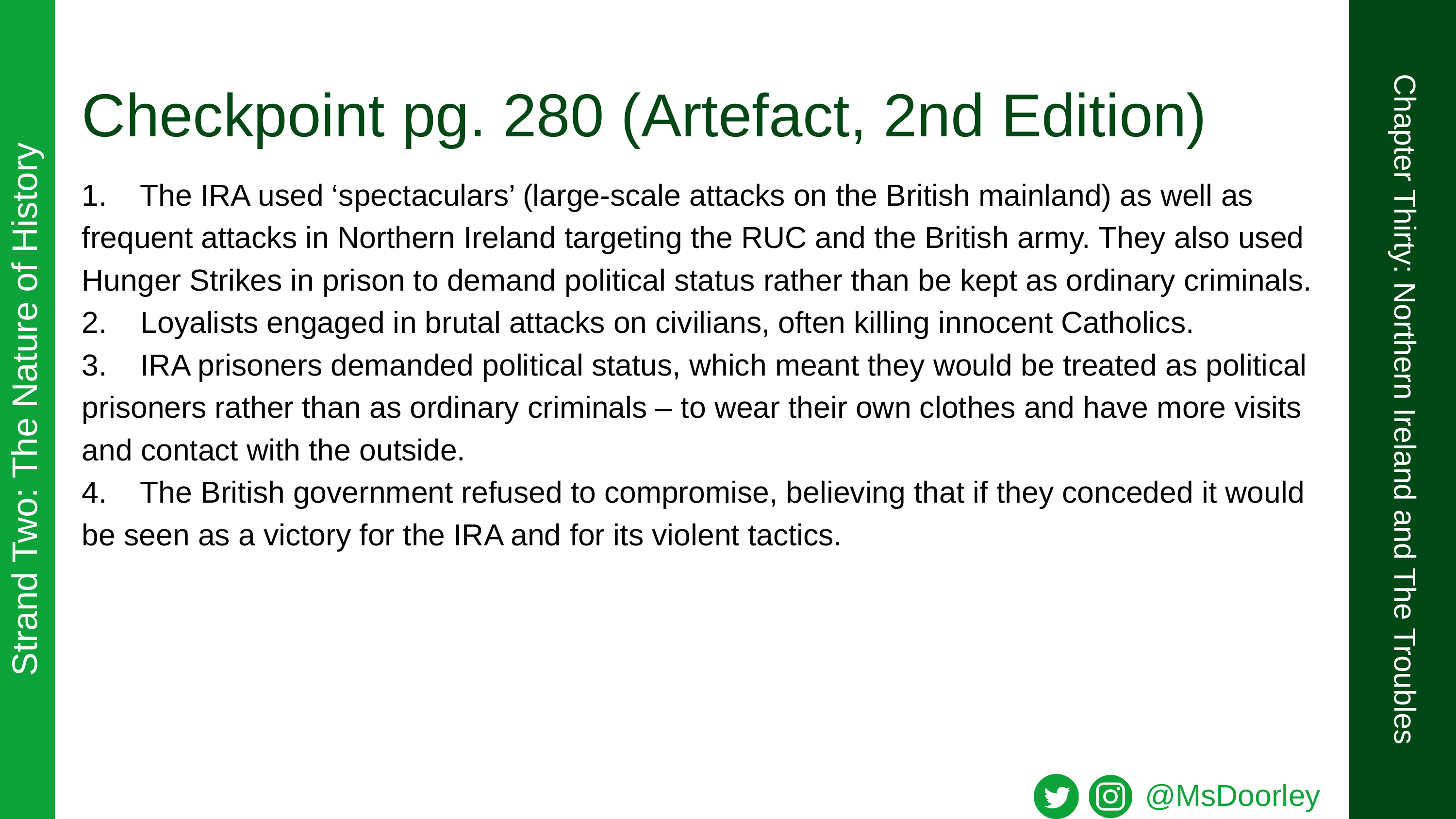

Checkpoint pg. 280 (Artefact, 2nd Edition)
1.    The IRA used ‘spectaculars’ (large-scale attacks on the British mainland) as well as frequent attacks in Northern Ireland targeting the RUC and the British army. They also used Hunger Strikes in prison to demand political status rather than be kept as ordinary criminals.
2.    Loyalists engaged in brutal attacks on civilians, often killing innocent Catholics.
3.    IRA prisoners demanded political status, which meant they would be treated as political prisoners rather than as ordinary criminals – to wear their own clothes and have more visits and contact with the outside.
4.    The British government refused to compromise, believing that if they conceded it would be seen as a victory for the IRA and for its violent tactics.
Strand Two: The Nature of History

Chapter Thirty: Northern Ireland and The Troubles

@MsDoorley